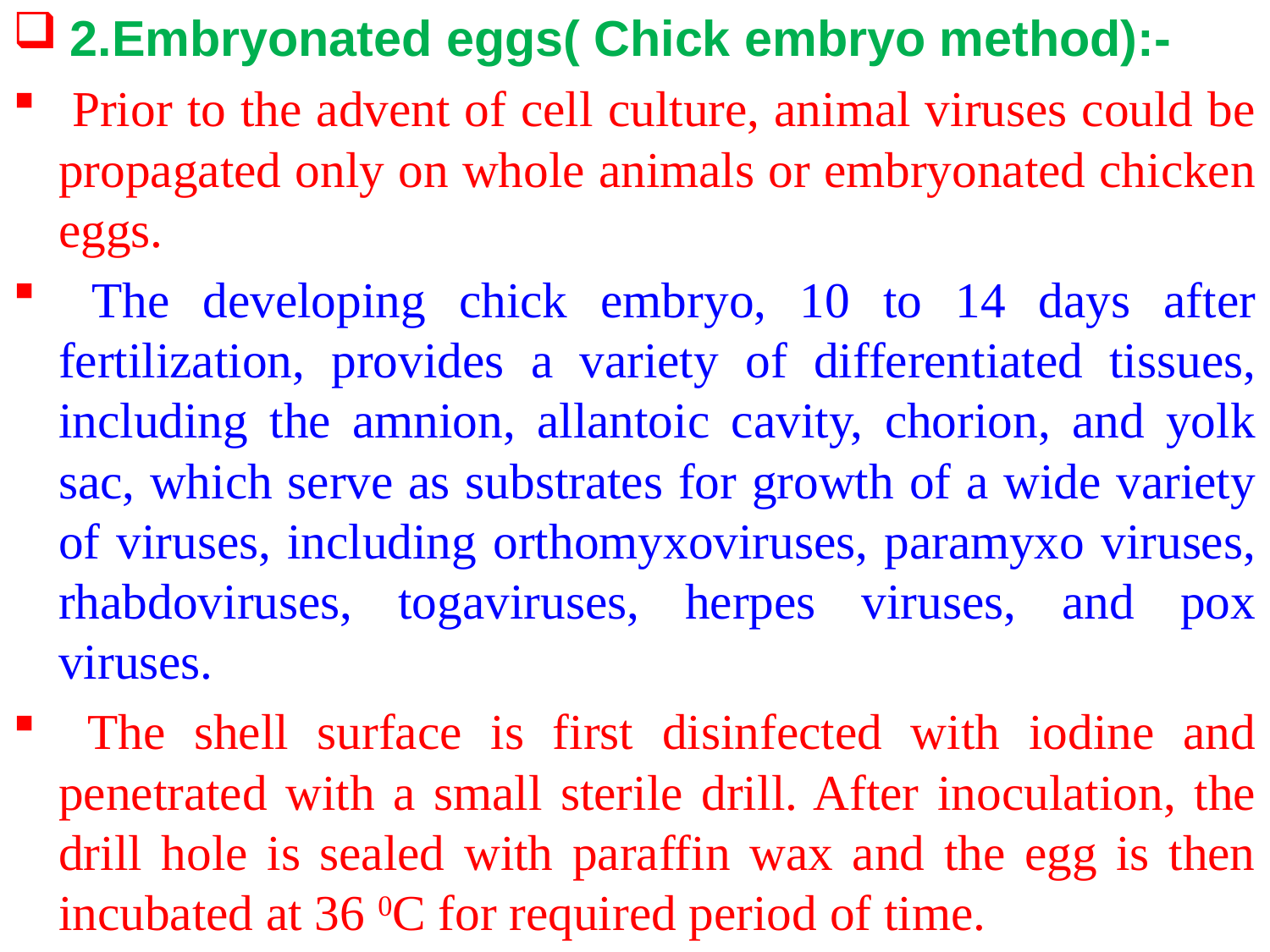

2.Embryonated eggs( Chick embryo method):-
 Prior to the advent of cell culture, animal viruses could be propagated only on whole animals or embryonated chicken eggs.
 The developing chick embryo, 10 to 14 days after fertilization, provides a variety of differentiated tissues, including the amnion, allantoic cavity, chorion, and yolk sac, which serve as substrates for growth of a wide variety of viruses, including orthomyxoviruses, paramyxo viruses, rhabdoviruses, togaviruses, herpes viruses, and pox viruses.
 The shell surface is first disinfected with iodine and penetrated with a small sterile drill. After inoculation, the drill hole is sealed with paraffin wax and the egg is then incubated at 36 0C for required period of time.